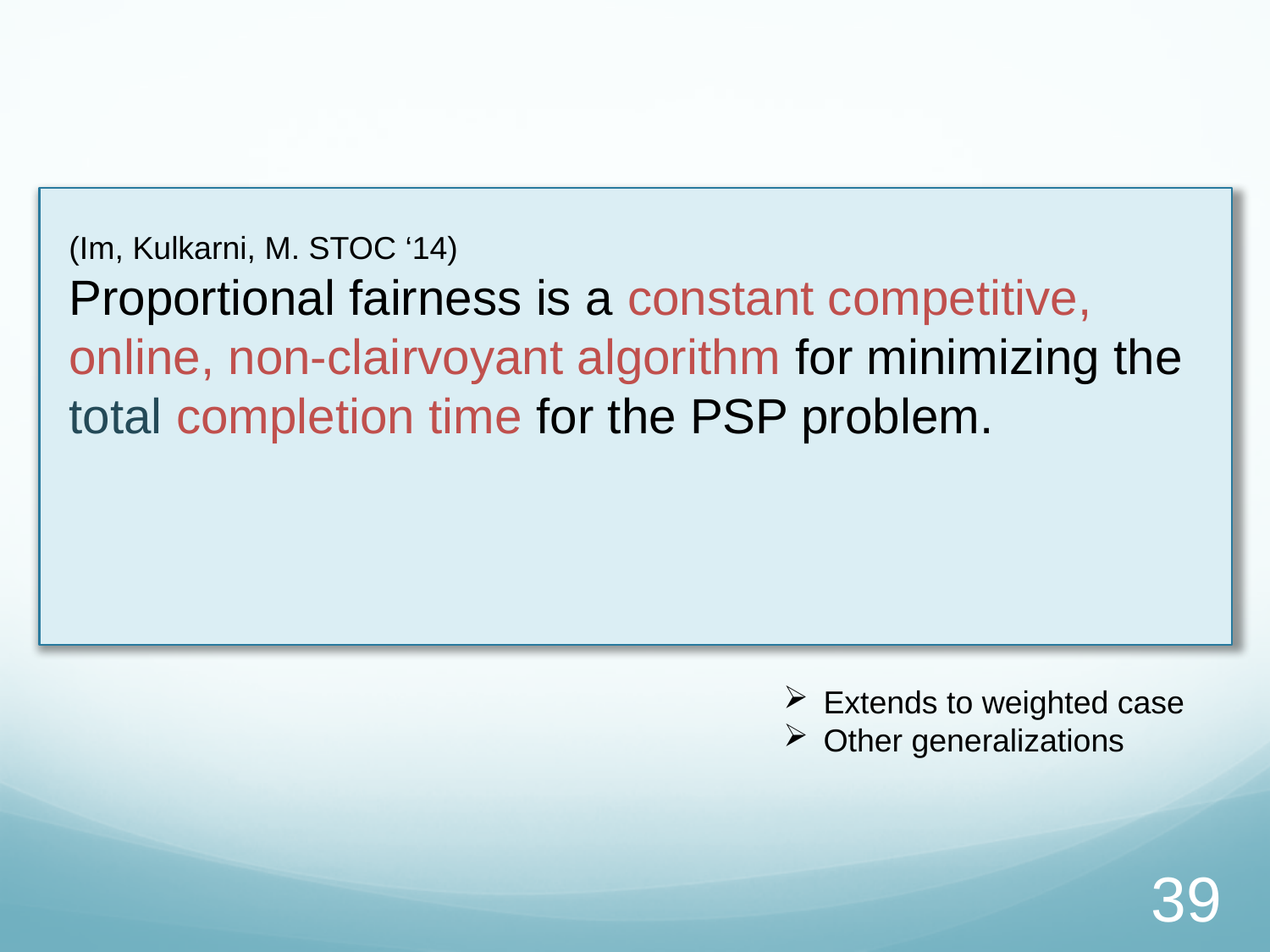

(Im, Kulkarni, M. STOC ‘14)
Proportional fairness is a constant competitive, online, non-clairvoyant algorithm for minimizing the total completion time for the PSP problem.

Extends to weighted case
Other generalizations
39